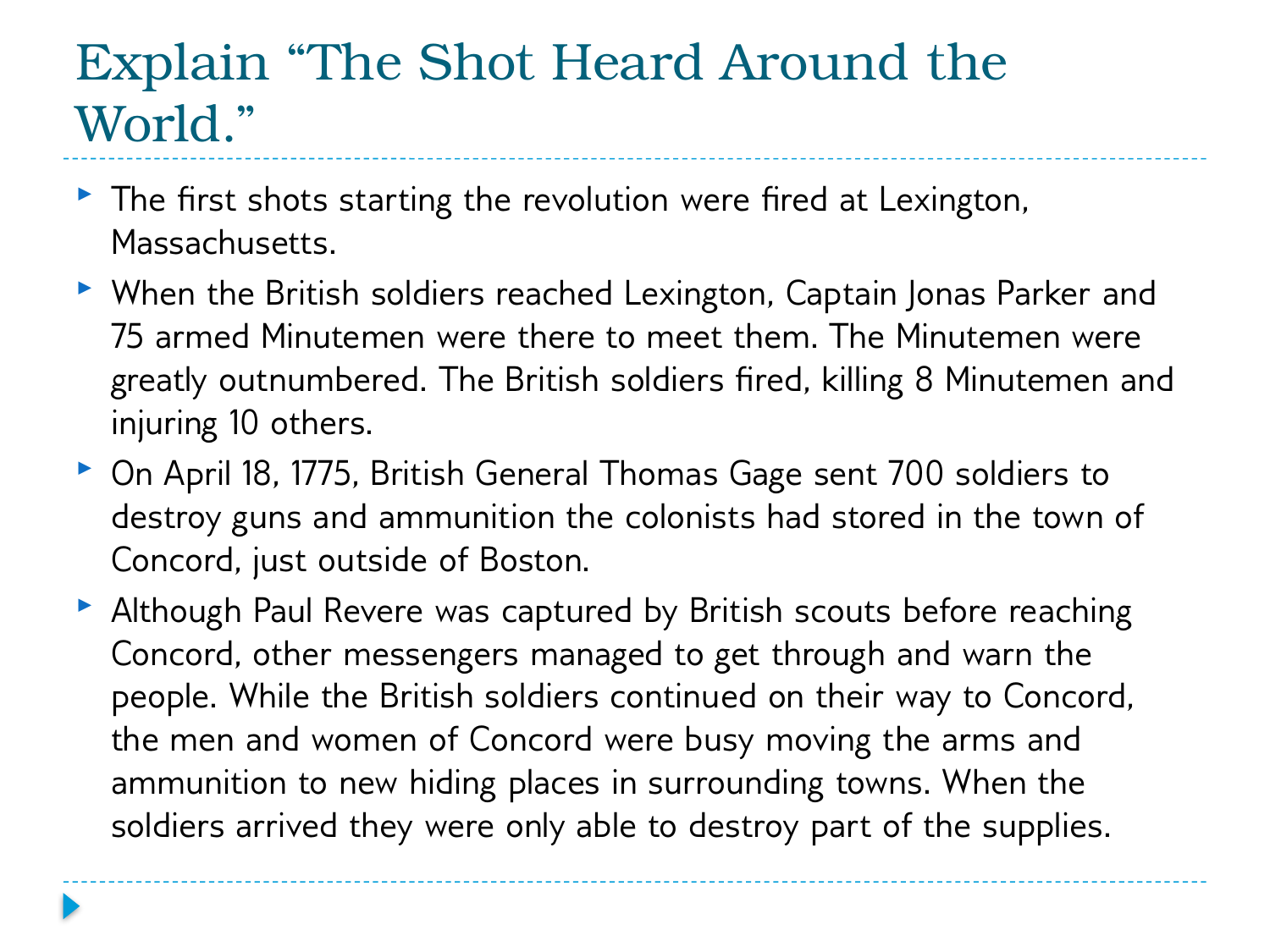

# Explain “The Shot Heard Around the World.”
The first shots starting the revolution were fired at Lexington, Massachusetts.
When the British soldiers reached Lexington, Captain Jonas Parker and 75 armed Minutemen were there to meet them. The Minutemen were greatly outnumbered. The British soldiers fired, killing 8 Minutemen and injuring 10 others.
On April 18, 1775, British General Thomas Gage sent 700 soldiers to destroy guns and ammunition the colonists had stored in the town of Concord, just outside of Boston.
Although Paul Revere was captured by British scouts before reaching Concord, other messengers managed to get through and warn the people. While the British soldiers continued on their way to Concord, the men and women of Concord were busy moving the arms and ammunition to new hiding places in surrounding towns. When the soldiers arrived they were only able to destroy part of the supplies.